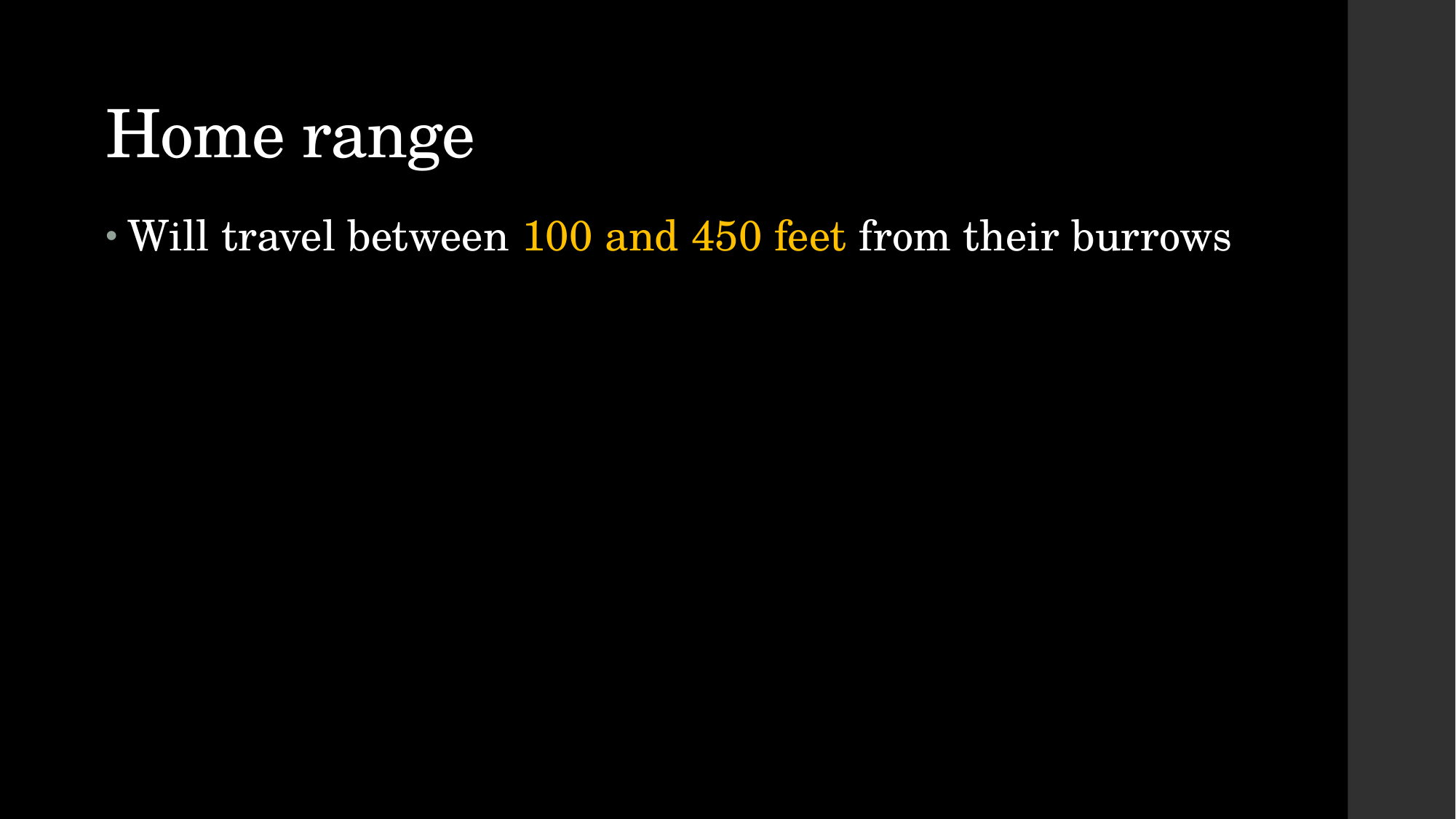

# Home range
Will travel between 100 and 450 feet from their burrows